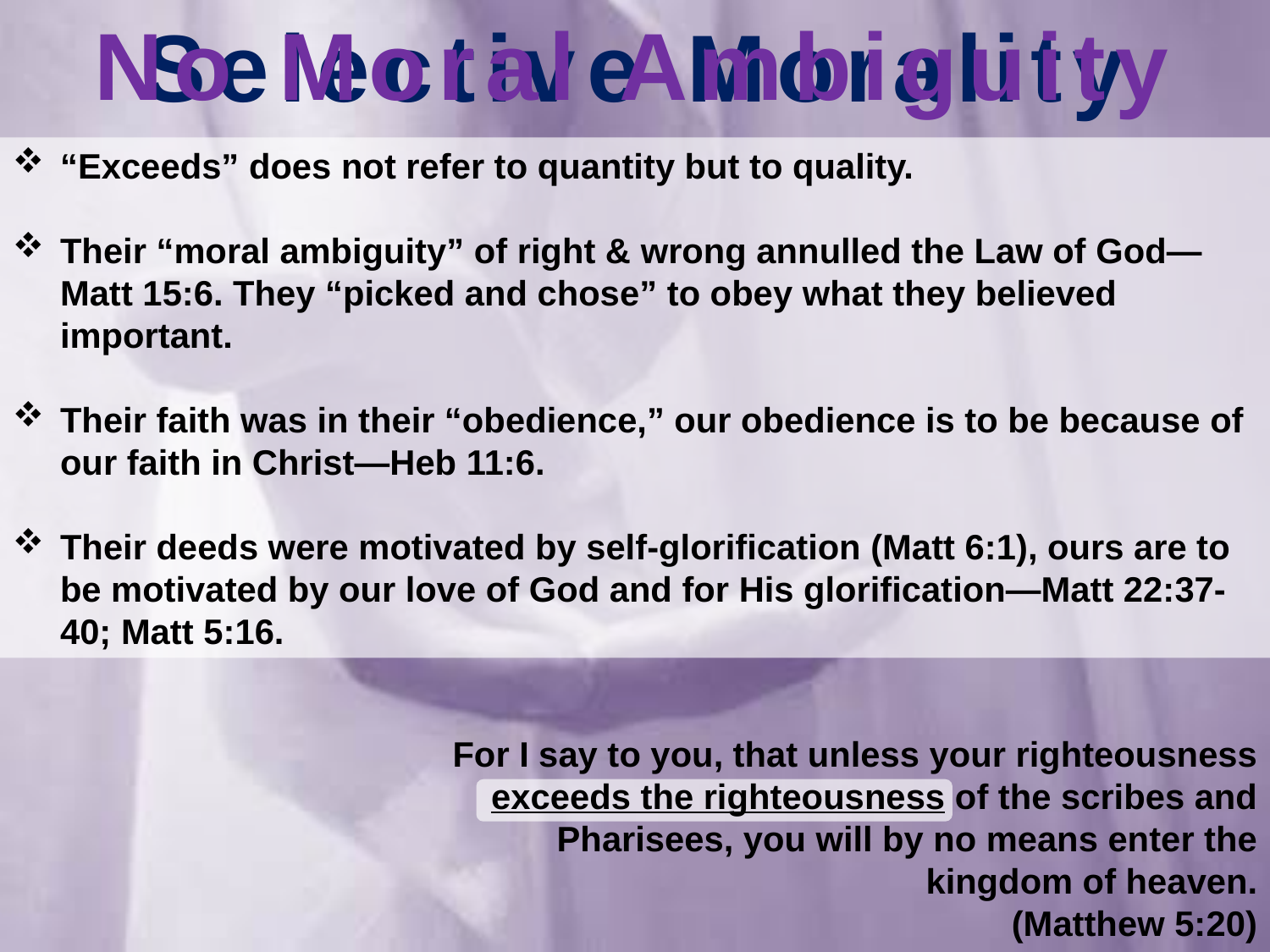

Selective Morality
No Moral Ambiguity
“Exceeds” does not refer to quantity but to quality.

Their “moral ambiguity” of right & wrong annulled the Law of God—Matt 15:6. They “picked and chose” to obey what they believed important.

Their faith was in their “obedience,” our obedience is to be because of our faith in Christ—Heb 11:6.

Their deeds were motivated by self-glorification (Matt 6:1), ours are to be motivated by our love of God and for His glorification—Matt 22:37-40; Matt 5:16.
For I say to you, that unless your righteousness exceeds the righteousness of the scribes and Pharisees, you will by no means enter the kingdom of heaven.
(Matthew 5:20)